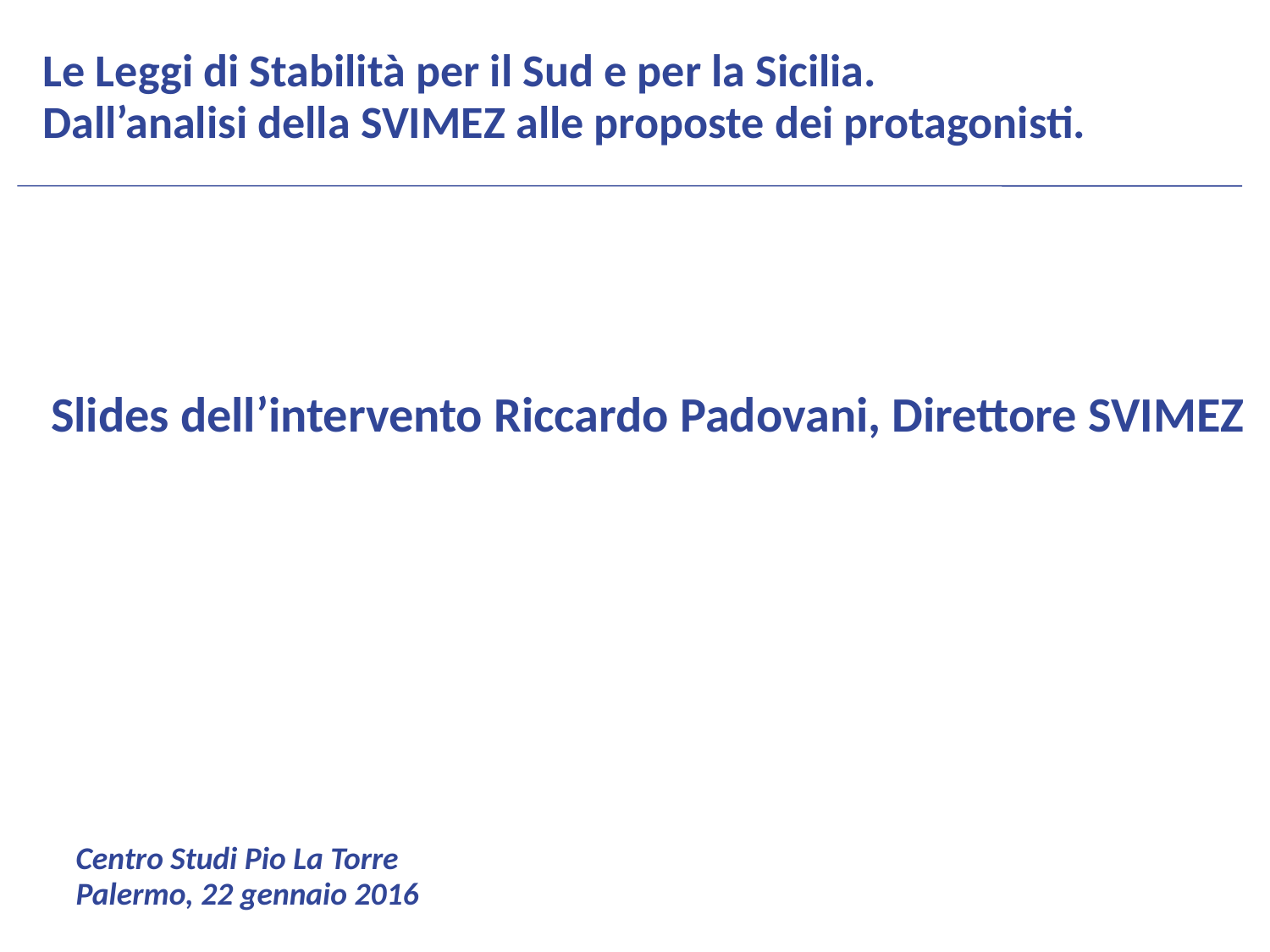

Le Leggi di Stabilità per il Sud e per la Sicilia.
Dall’analisi della SVIMEZ alle proposte dei protagonisti.

Slides dell’intervento Riccardo Padovani, Direttore SVIMEZ
Centro Studi Pio La Torre
Palermo, 22 gennaio 2016